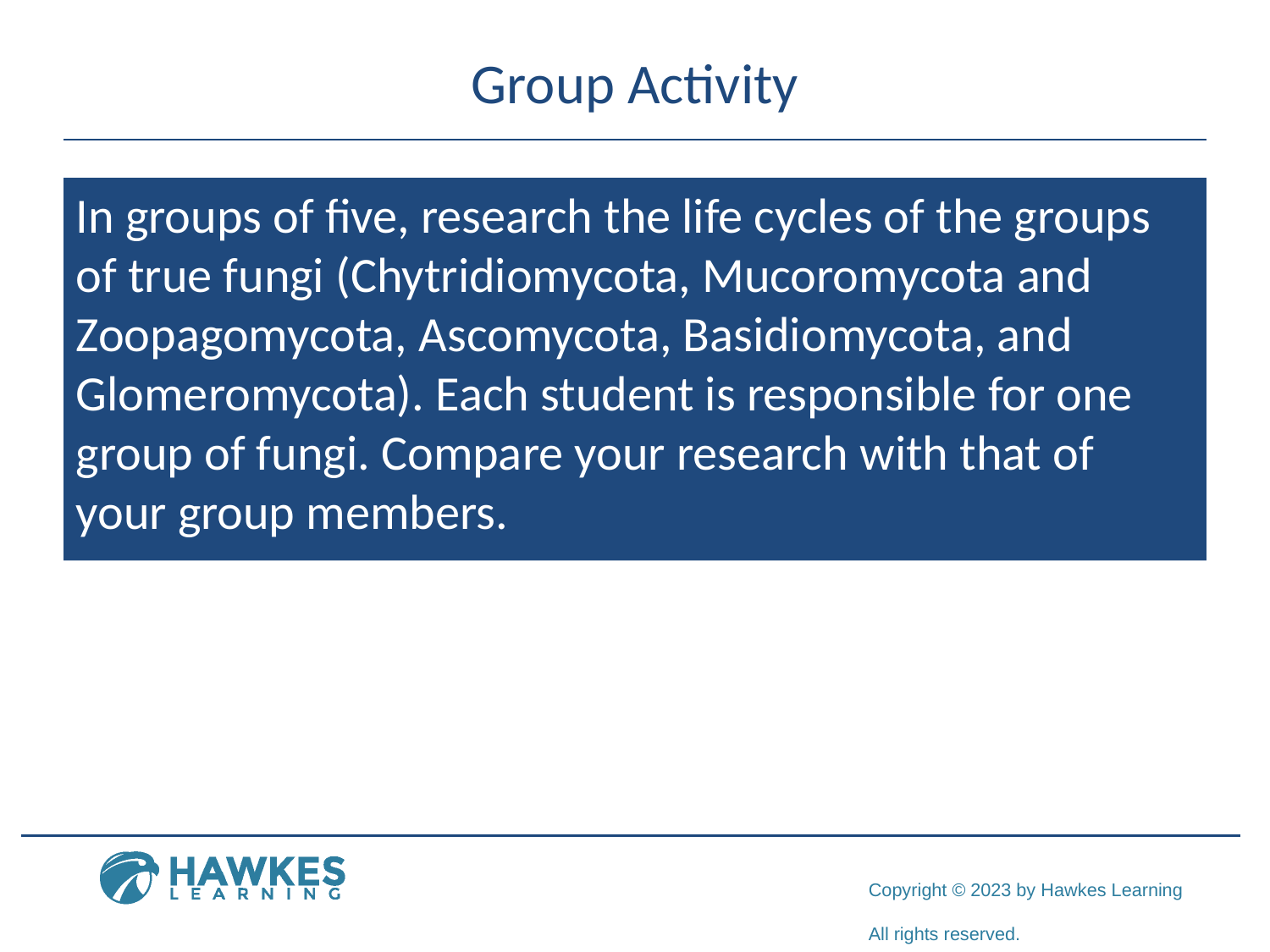

# Group Activity
In groups of five, research the life cycles of the groups of true fungi (Chytridiomycota, Mucoromycota and Zoopagomycota, Ascomycota, Basidiomycota, and Glomeromycota). Each student is responsible for one group of fungi. Compare your research with that of your group members.